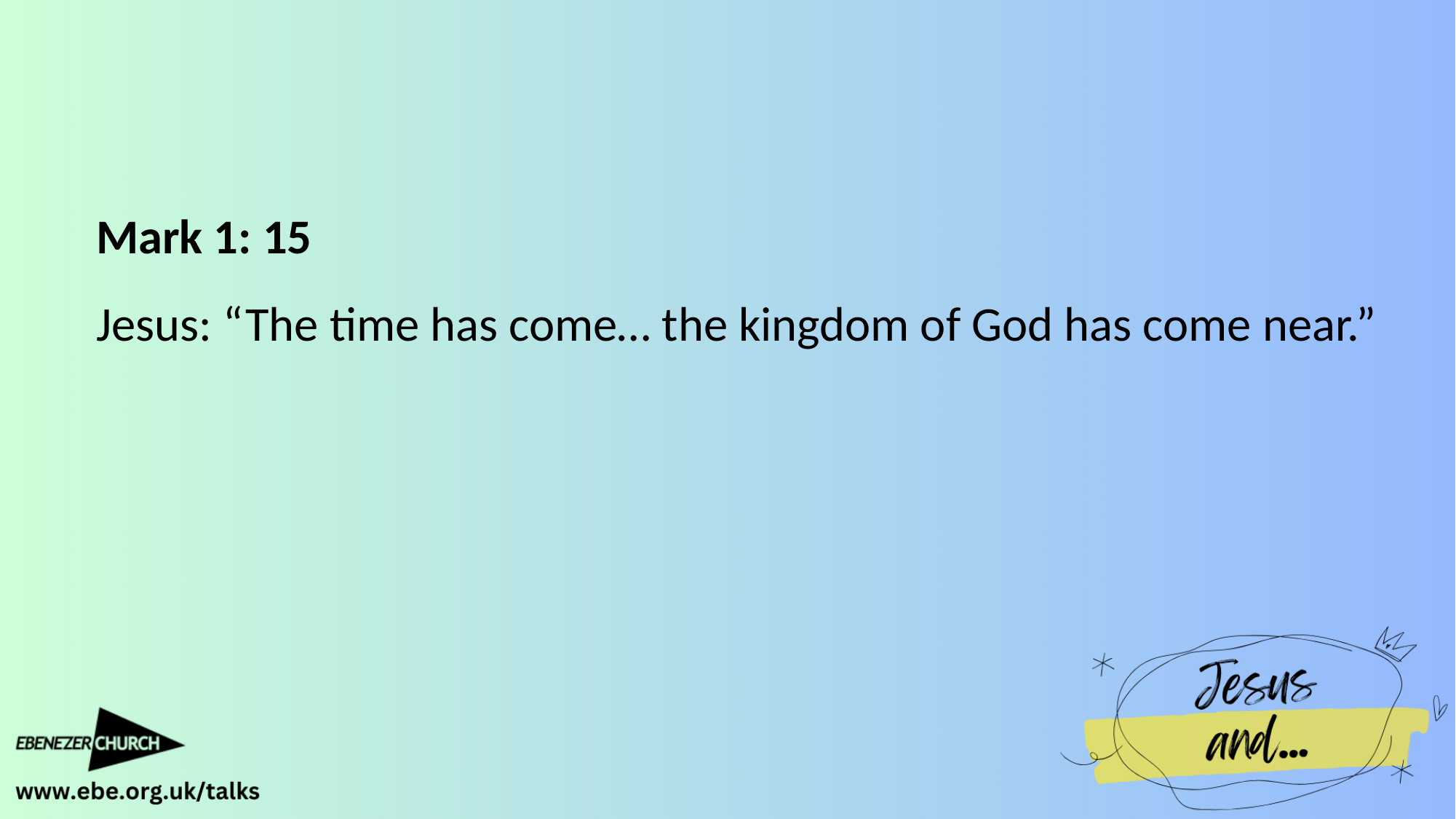

Mark 1: 15

Jesus: “The time has come… the kingdom of God has come near.”